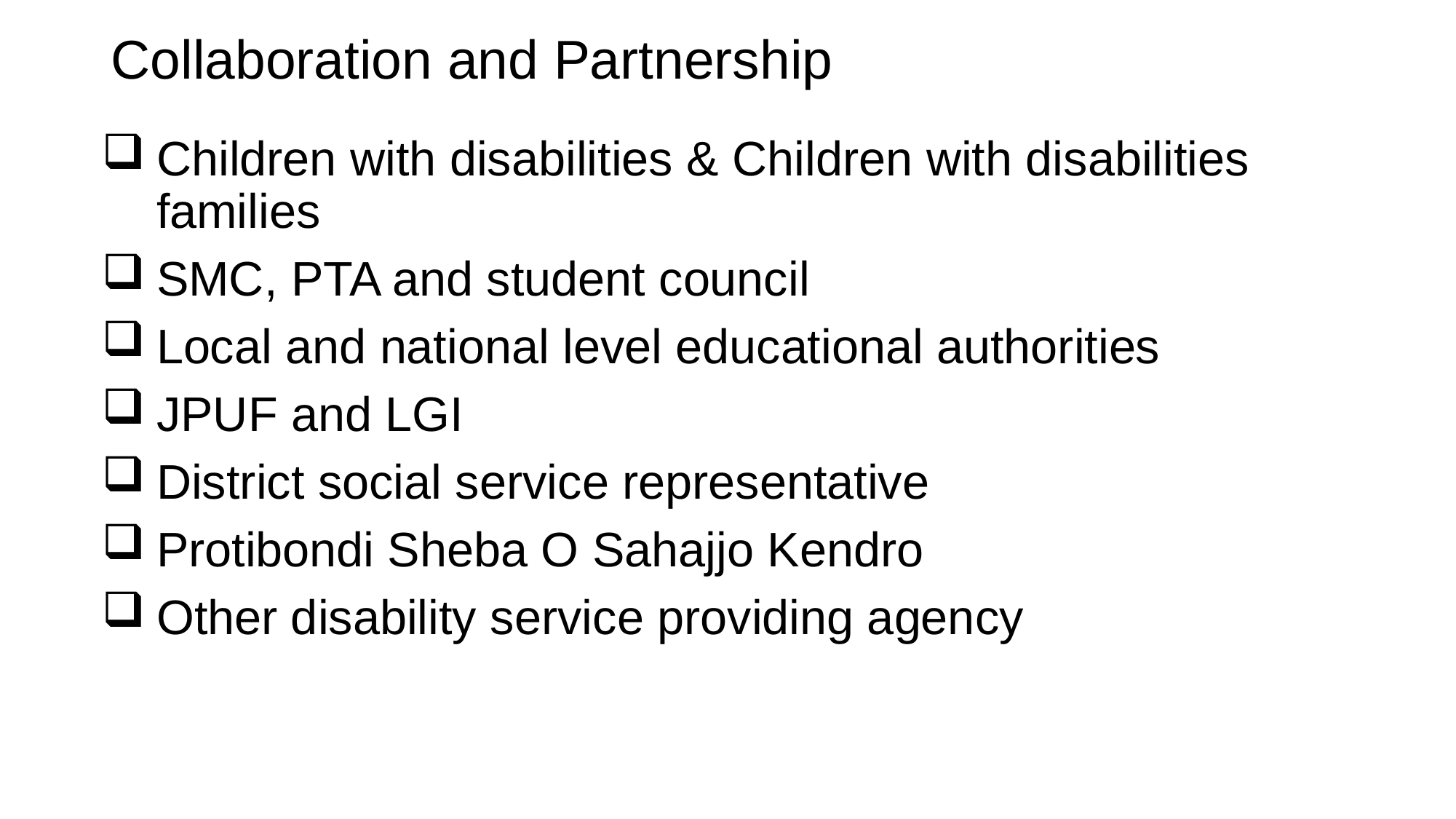

# Collaboration and Partnership
Children with disabilities & Children with disabilities families
SMC, PTA and student council
Local and national level educational authorities
JPUF and LGI
District social service representative
Protibondi Sheba O Sahajjo Kendro
Other disability service providing agency